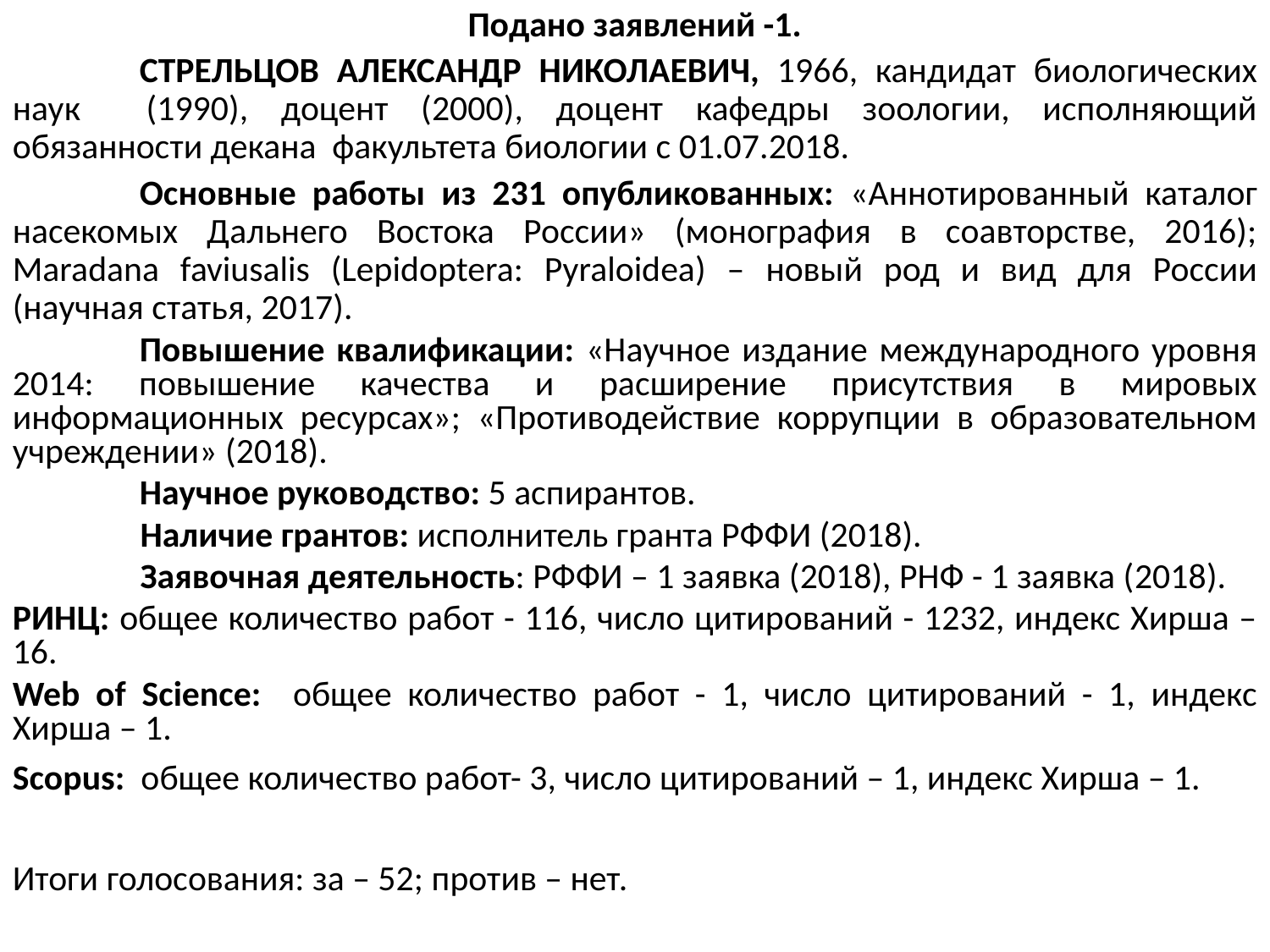

Подано заявлений -1.
	СТРЕЛЬЦОВ АЛЕКСАНДР НИКОЛАЕВИЧ, 1966, кандидат биологических наук  (1990), доцент (2000), доцент кафедры зоологии, исполняющий обязанности декана  факультета биологии с 01.07.2018.
	Основные работы из 231 опубликованных: «Аннотированный каталог насекомых Дальнего Востока России» (монография в соавторстве, 2016); Maradana faviusalis (Lepidoptera: Pyraloidea) – новый род и вид для России (научная статья, 2017).
	Повышение квалификации: «Научное издание международного уровня 2014: повышение качества и расширение присутствия в мировых информационных ресурсах»; «Противодействие коррупции в образовательном учреждении» (2018).
	Научное руководство: 5 аспирантов.
        Наличие грантов: исполнитель гранта РФФИ (2018).
        Заявочная деятельность: РФФИ – 1 заявка (2018), РНФ - 1 заявка (2018).
РИНЦ: общее количество работ - 116, число цитирований - 1232, индекс Хирша – 16.
Web of Science:  общее количество работ - 1, число цитирований - 1, индекс Хирша – 1.
Scopus:  общее количество работ- 3, число цитирований – 1, индекс Хирша – 1.

Итоги голосования: за – 52; против – нет.